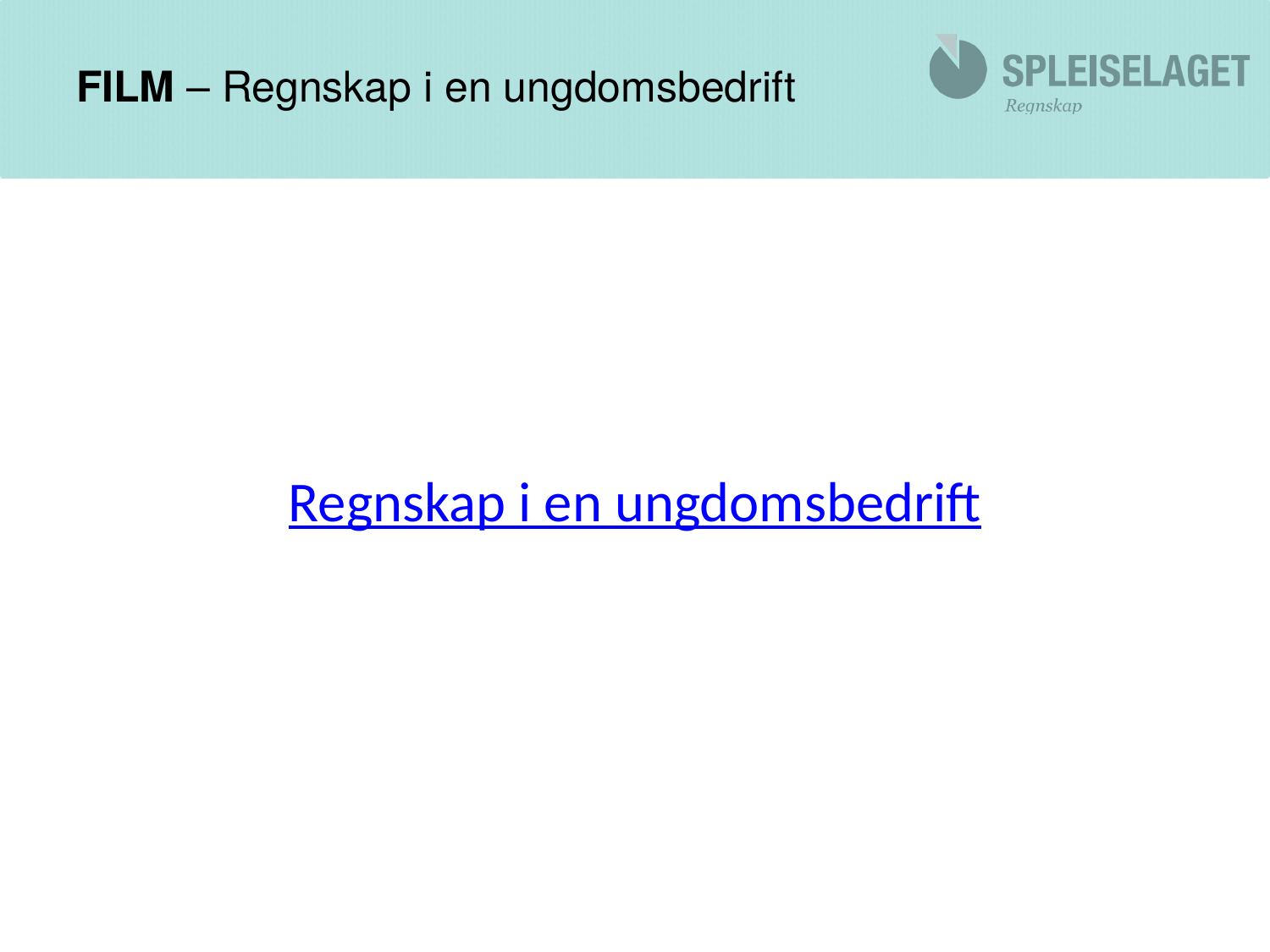

# FILM – Regnskap i en ungdomsbedrift

Regnskap i en ungdomsbedrift